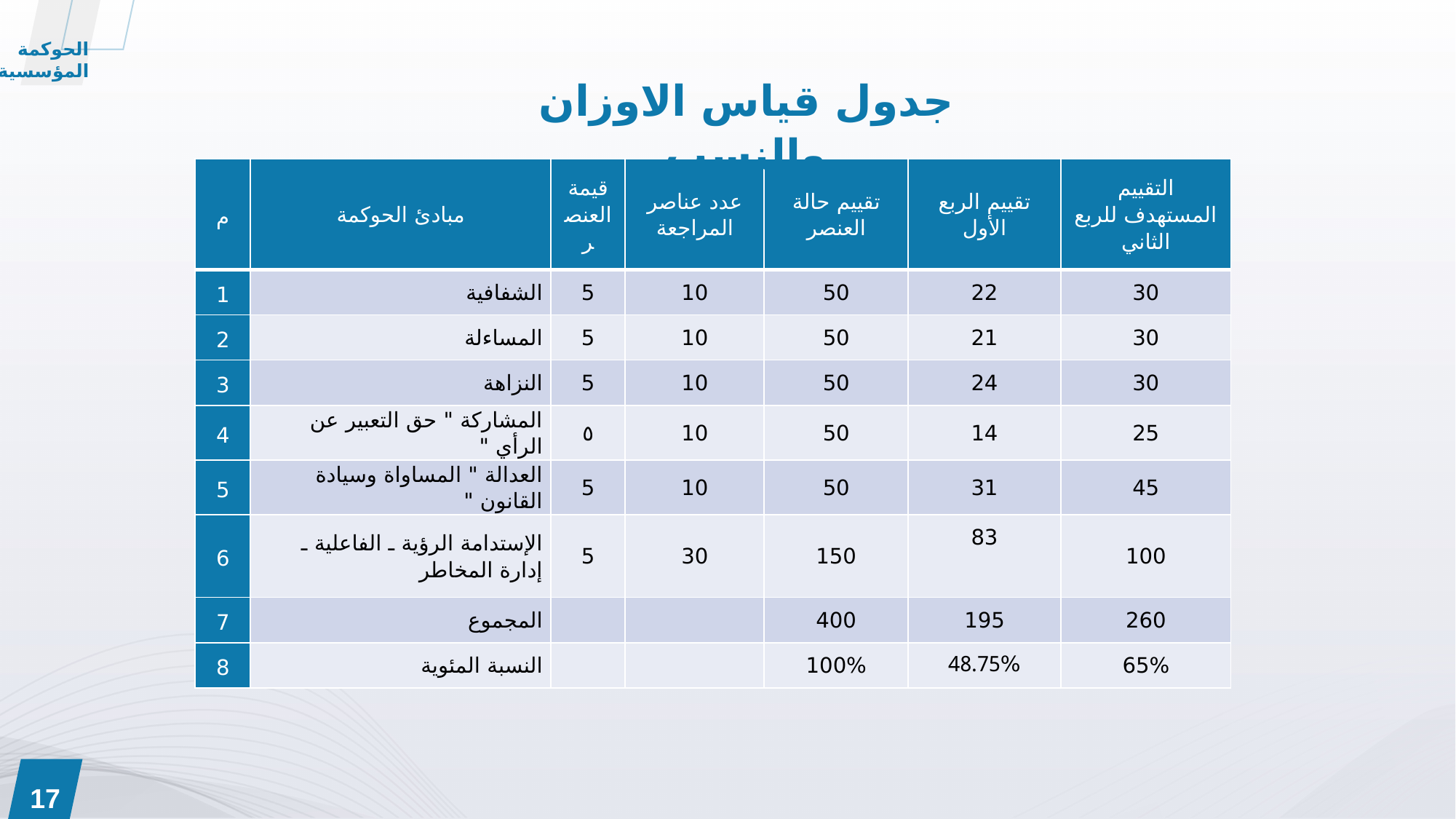

الحوكمة المؤسسية
جدول قياس الاوزان والنسب
| م | مبادئ الحوكمة | قيمة العنصر | عدد عناصر المراجعة | تقييم حالة العنصر | تقييم الربع الأول | التقييم المستهدف للربع الثاني |
| --- | --- | --- | --- | --- | --- | --- |
| 1 | الشفافية | 5 | 10 | 50 | 22 | 30 |
| 2 | المساءلة | 5 | 10 | 50 | 21 | 30 |
| 3 | النزاهة | 5 | 10 | 50 | 24 | 30 |
| 4 | المشاركة " حق التعبير عن الرأي " | ٥ | 10 | 50 | 14 | 25 |
| 5 | العدالة " المساواة وسيادة القانون " | 5 | 10 | 50 | 31 | 45 |
| 6 | الإستدامة الرؤية ـ الفاعلية ـ إدارة المخاطر | 5 | 30 | 150 | 83 | 100 |
| 7 | المجموع |  |  | 400 | 195 | 260 |
| 8 | النسبة المئوية |  |  | 100% | 48.75% | 65% |

17